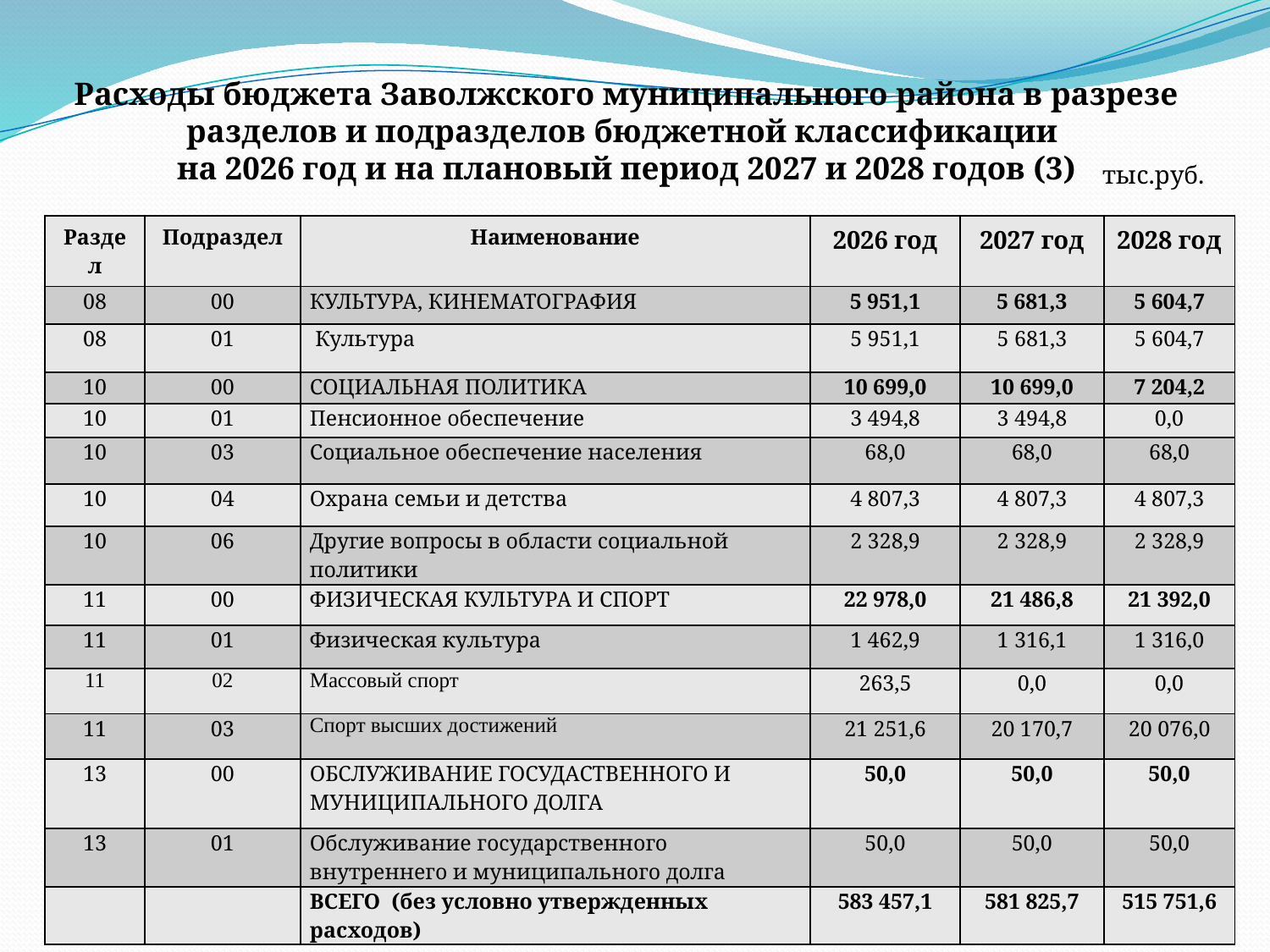

# Расходы бюджета Заволжского муниципального района в разрезе разделов и подразделов бюджетной классификации на 2026 год и на плановый период 2027 и 2028 годов (3)
тыс.руб.
| Раздел | Подраздел | Наименование | 2026 год | 2027 год | 2028 год |
| --- | --- | --- | --- | --- | --- |
| 08 | 00 | КУЛЬТУРА, КИНЕМАТОГРАФИЯ | 5 951,1 | 5 681,3 | 5 604,7 |
| 08 | 01 | Культура | 5 951,1 | 5 681,3 | 5 604,7 |
| 10 | 00 | СОЦИАЛЬНАЯ ПОЛИТИКА | 10 699,0 | 10 699,0 | 7 204,2 |
| 10 | 01 | Пенсионное обеспечение | 3 494,8 | 3 494,8 | 0,0 |
| 10 | 03 | Социальное обеспечение населения | 68,0 | 68,0 | 68,0 |
| 10 | 04 | Охрана семьи и детства | 4 807,3 | 4 807,3 | 4 807,3 |
| 10 | 06 | Другие вопросы в области социальной политики | 2 328,9 | 2 328,9 | 2 328,9 |
| 11 | 00 | ФИЗИЧЕСКАЯ КУЛЬТУРА И СПОРТ | 22 978,0 | 21 486,8 | 21 392,0 |
| 11 | 01 | Физическая культура | 1 462,9 | 1 316,1 | 1 316,0 |
| 11 | 02 | Массовый спорт | 263,5 | 0,0 | 0,0 |
| 11 | 03 | Спорт высших достижений | 21 251,6 | 20 170,7 | 20 076,0 |
| 13 | 00 | ОБСЛУЖИВАНИЕ ГОСУДАСТВЕННОГО И МУНИЦИПАЛЬНОГО ДОЛГА | 50,0 | 50,0 | 50,0 |
| 13 | 01 | Обслуживание государственного внутреннего и муниципального долга | 50,0 | 50,0 | 50,0 |
|  |  | ВСЕГО (без условно утвержденных расходов) | 583 457,1 | 581 825,7 | 515 751,6 |